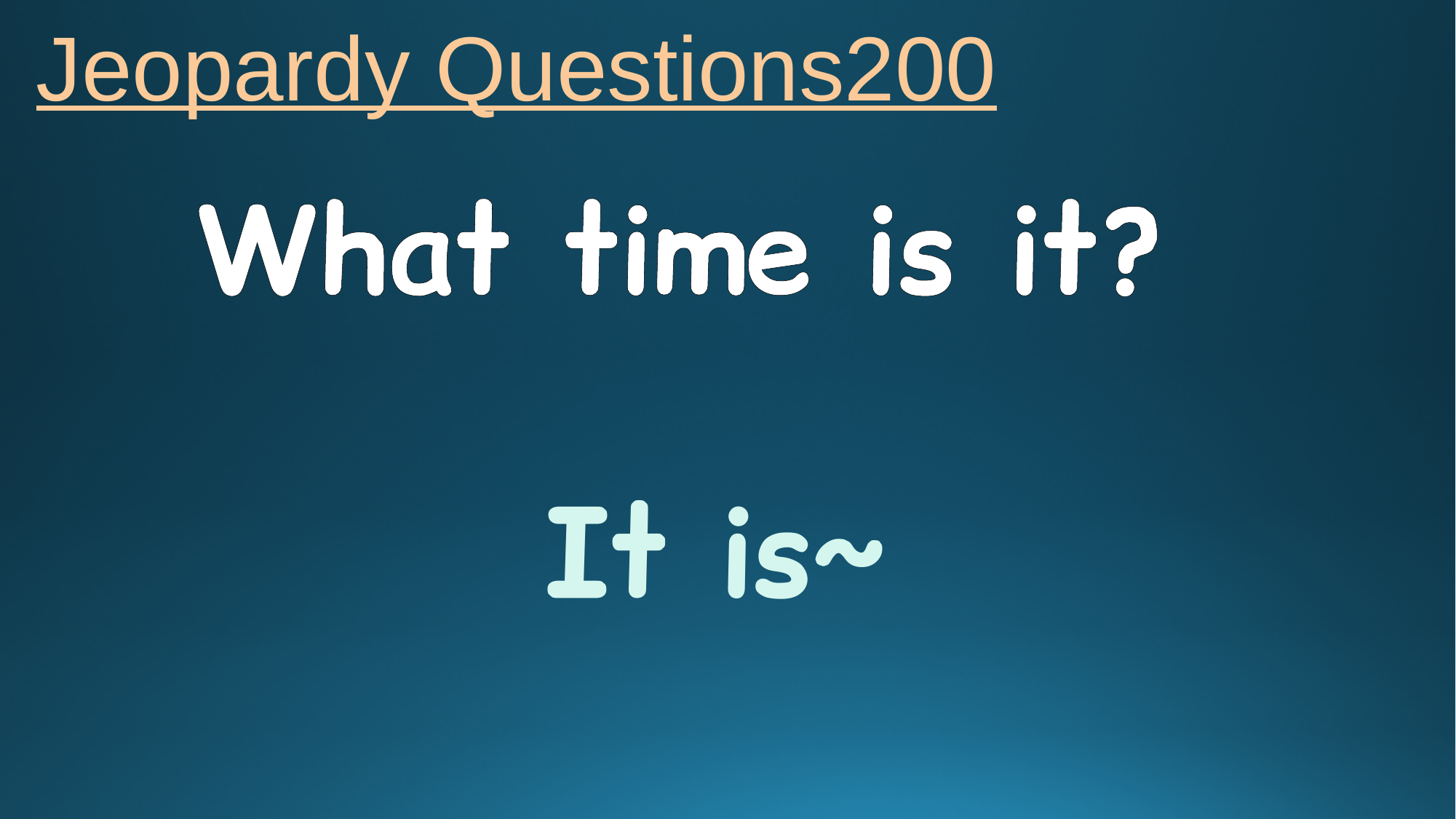

# Jeopardy Questions200
What time is it?
It is~